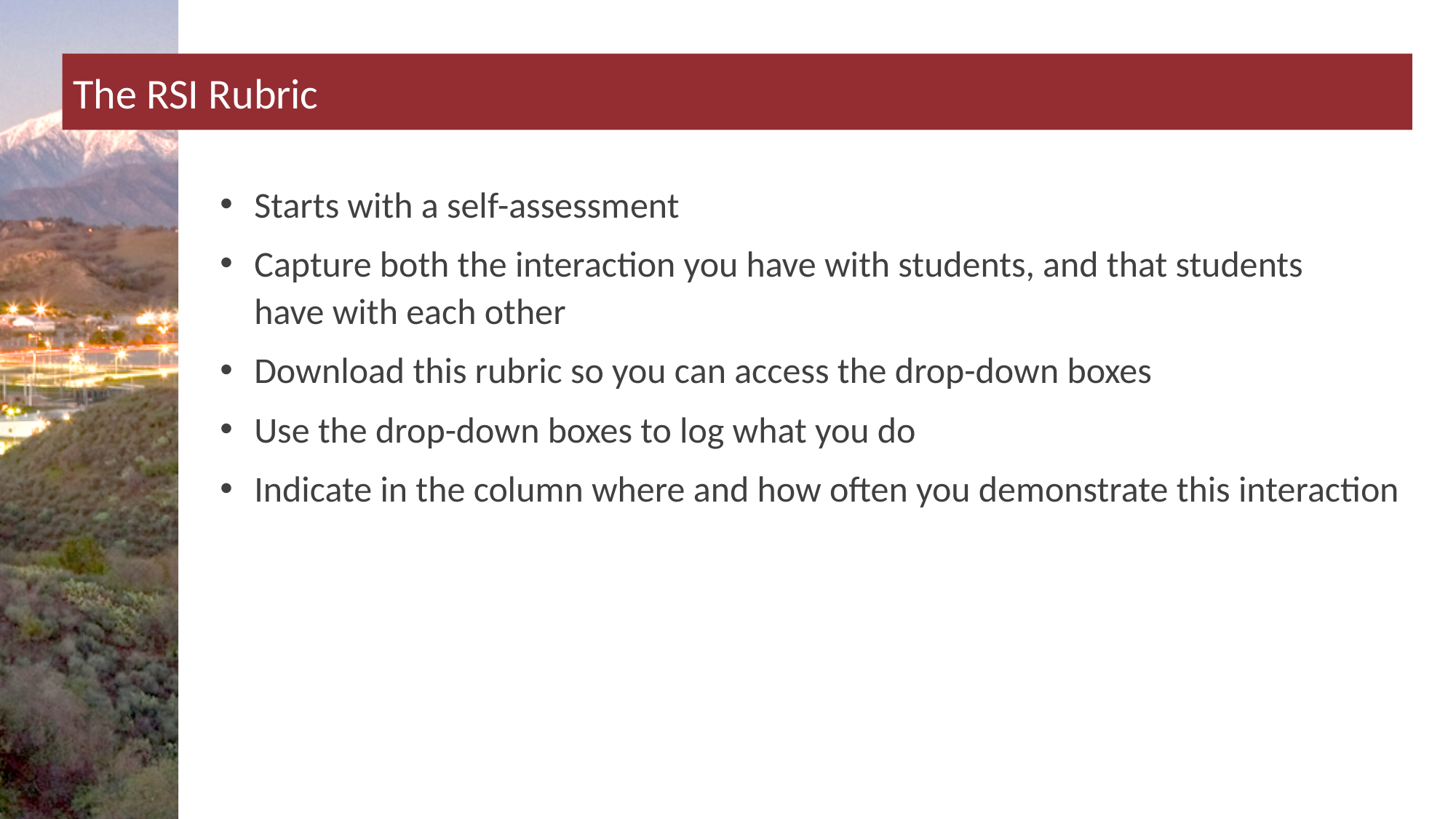

# The RSI Rubric
Starts with a self-assessment
Capture both the interaction you have with students, and that students have with each other
Download this rubric so you can access the drop-down boxes
Use the drop-down boxes to log what you do
Indicate in the column where and how often you demonstrate this interaction